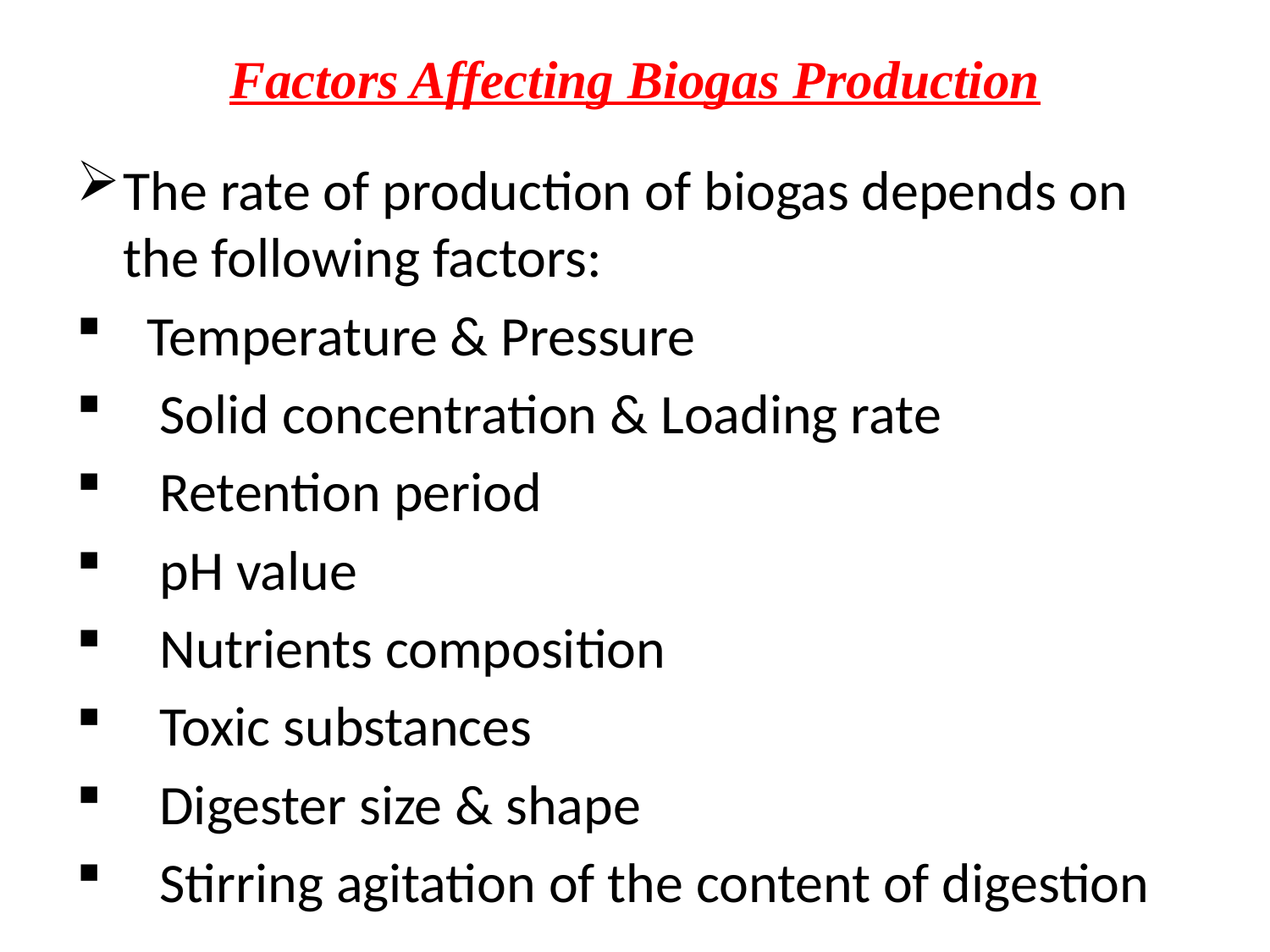

# Factors Affecting Biogas Production
The rate of production of biogas depends on the following factors:
Temperature & Pressure
 Solid concentration & Loading rate
 Retention period
 pH value
 Nutrients composition
 Toxic substances
 Digester size & shape
 Stirring agitation of the content of digestion